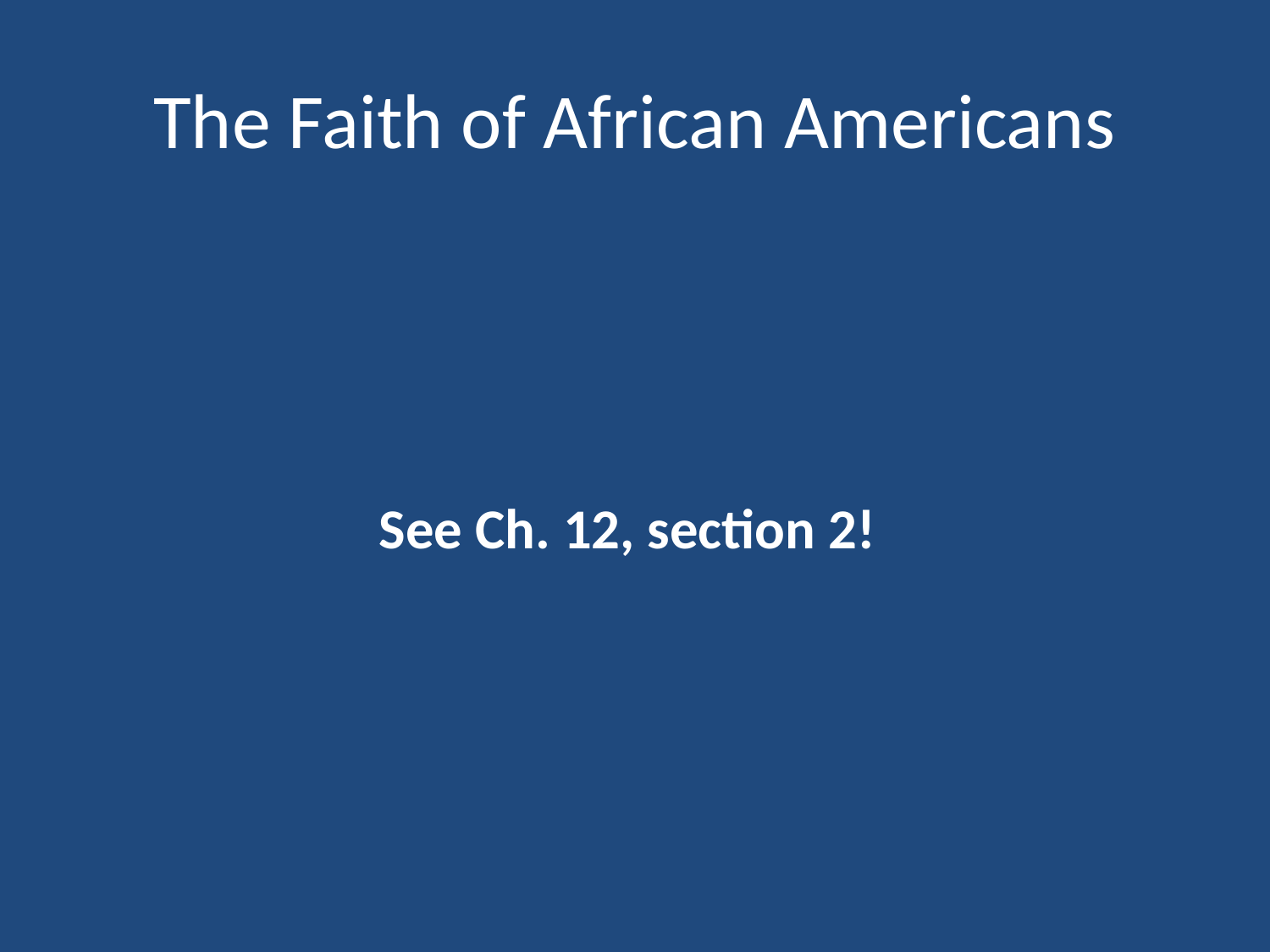

# The Faith of African Americans
See Ch. 12, section 2!